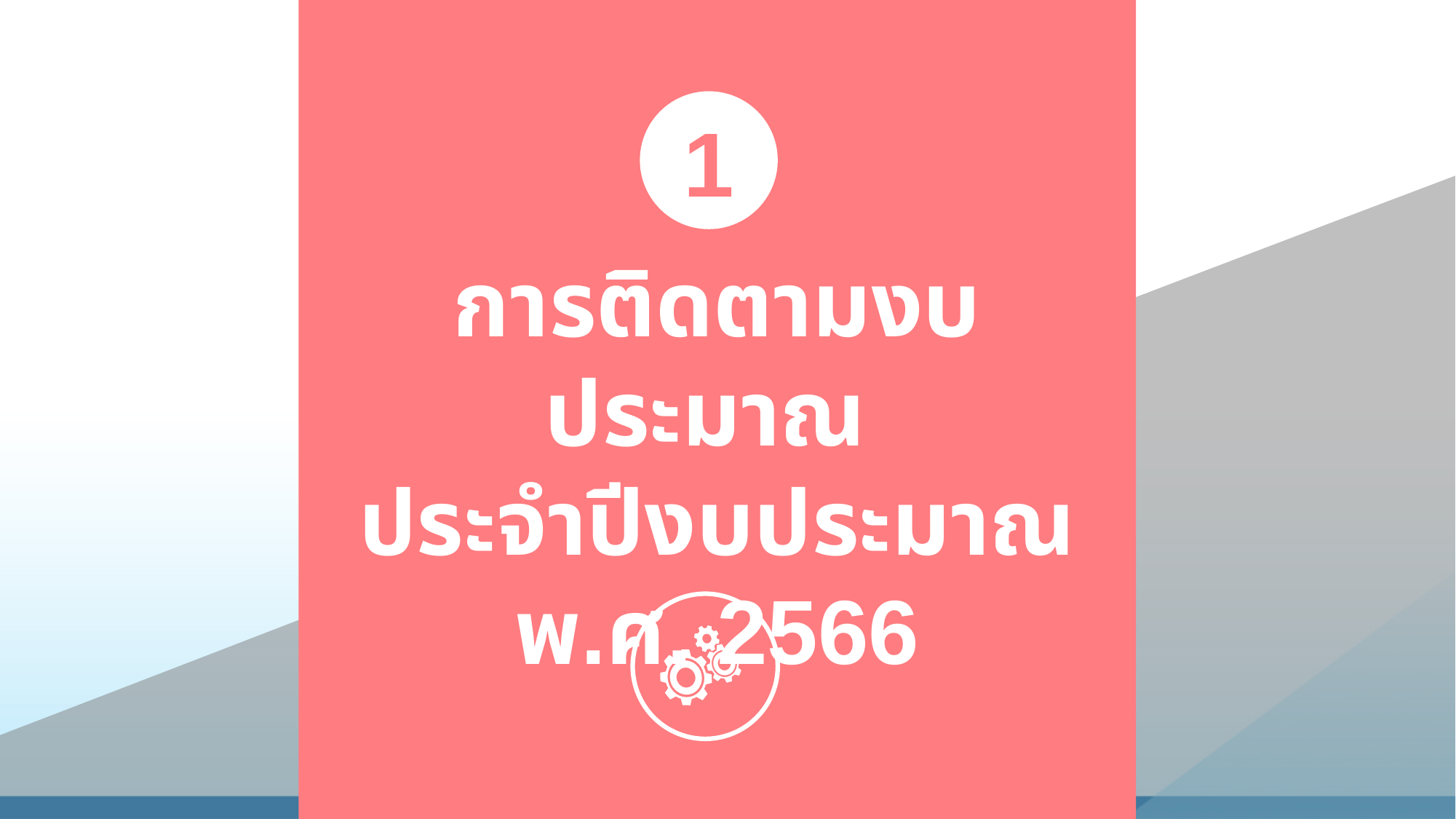

1
การติดตามงบประมาณ
ประจำปีงบประมาณ
พ.ศ. 2566